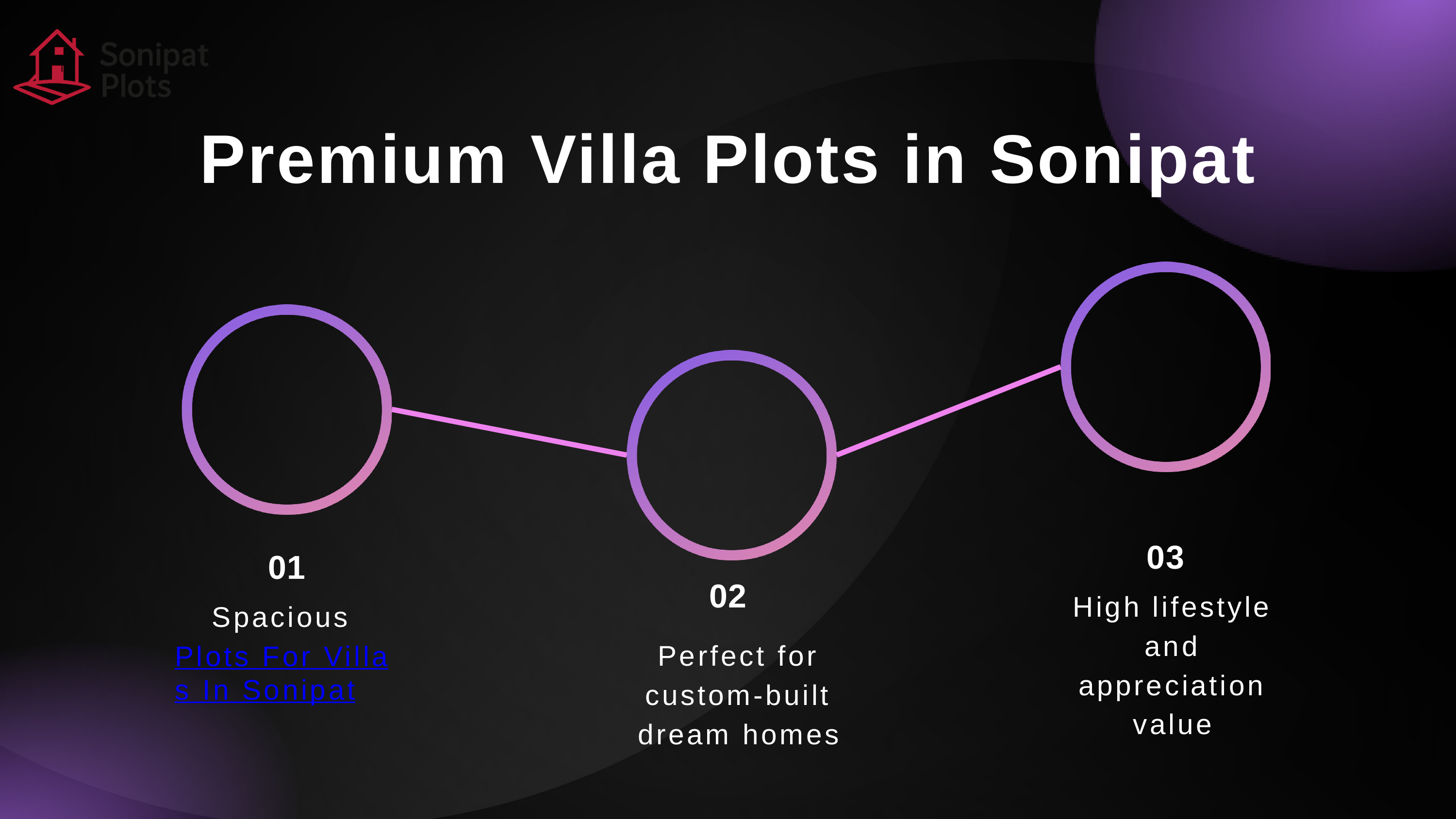

Premium Villa Plots in Sonipat

03
01
02
High lifestyle and appreciation value
Spacious Plots For Villas In Sonipat
Perfect for custom-built dream homes